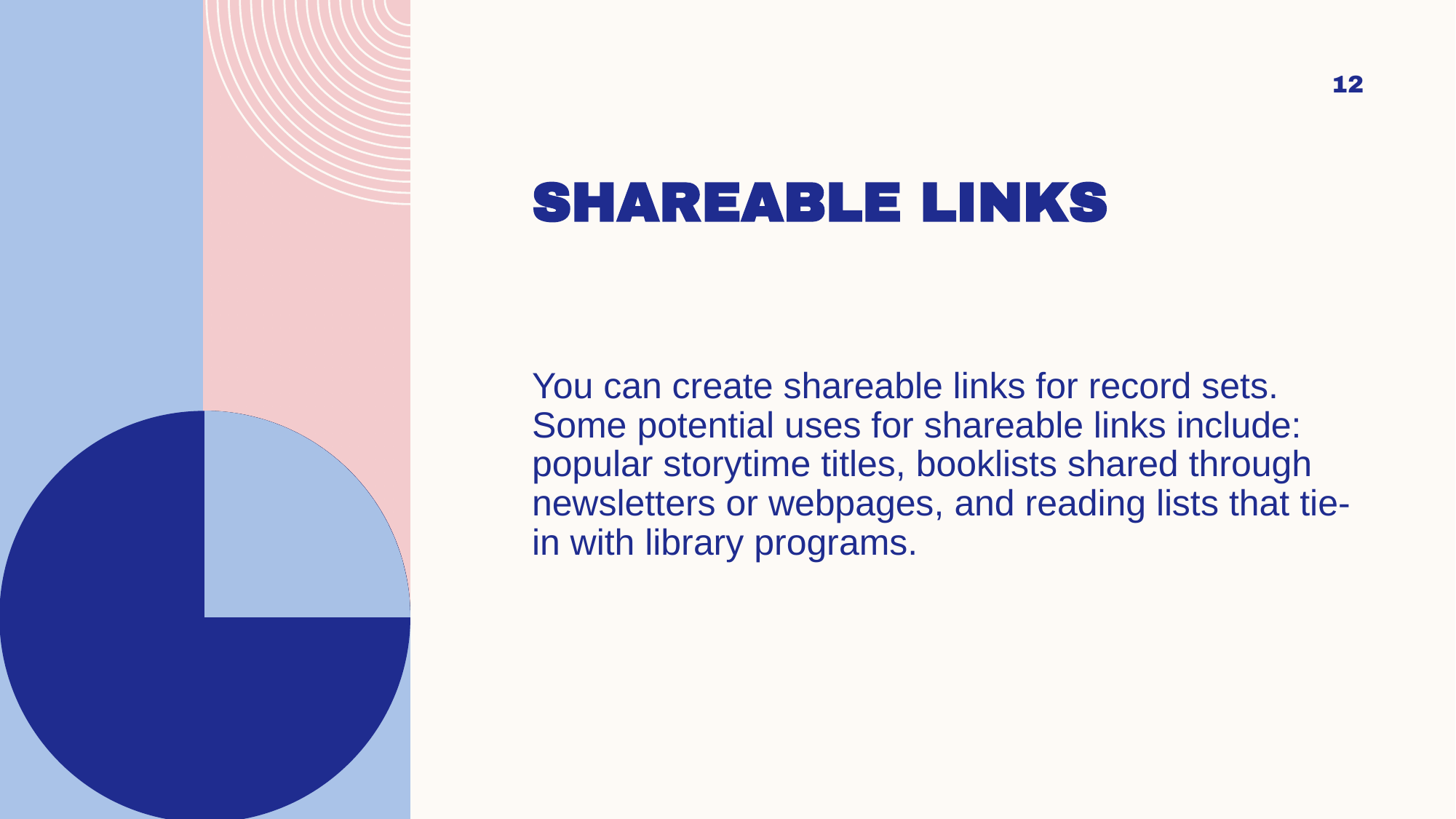

12
# Shareable links

You can create shareable links for record sets. Some potential uses for shareable links include: popular storytime titles, booklists shared through newsletters or webpages, and reading lists that tie-in with library programs.